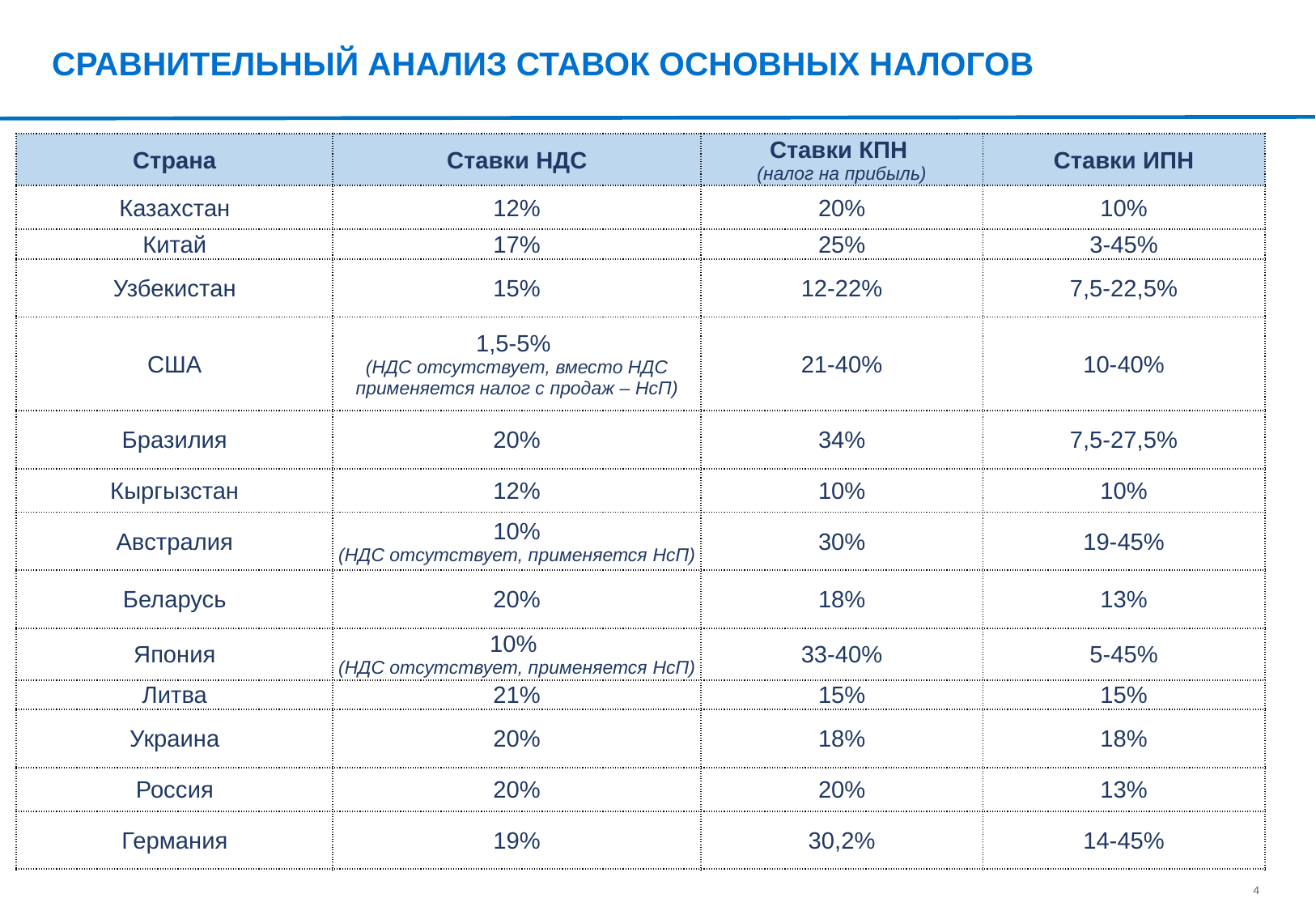

# СРАВНИТЕЛЬНЫЙ АНАЛИЗ СТАВОК ОСНОВНЫХ НАЛОГОВ

| Страна | Ставки НДС | Ставки КПН (налог на прибыль) | Ставки ИПН |
| --- | --- | --- | --- |
| Казахстан | 12% | 20% | 10% |
| Китай | 17% | 25% | 3-45% |
| Узбекистан | 15% | 12-22% | 7,5-22,5% |
| США | 1,5-5% (НДС отсутствует, вместо НДС применяется налог с продаж – НсП) | 21-40% | 10-40% |
| Бразилия | 20% | 34% | 7,5-27,5% |
| Кыргызстан | 12% | 10% | 10% |
| Австралия | 10% (НДС отсутствует, применяется НсП) | 30% | 19-45% |
| Беларусь | 20% | 18% | 13% |
| Япония | 10% (НДС отсутствует, применяется НсП) | 33-40% | 5-45% |
| Литва | 21% | 15% | 15% |
| Украина | 20% | 18% | 18% |
| Россия | 20% | 20% | 13% |
| Германия | 19% | 30,2% | 14-45% |